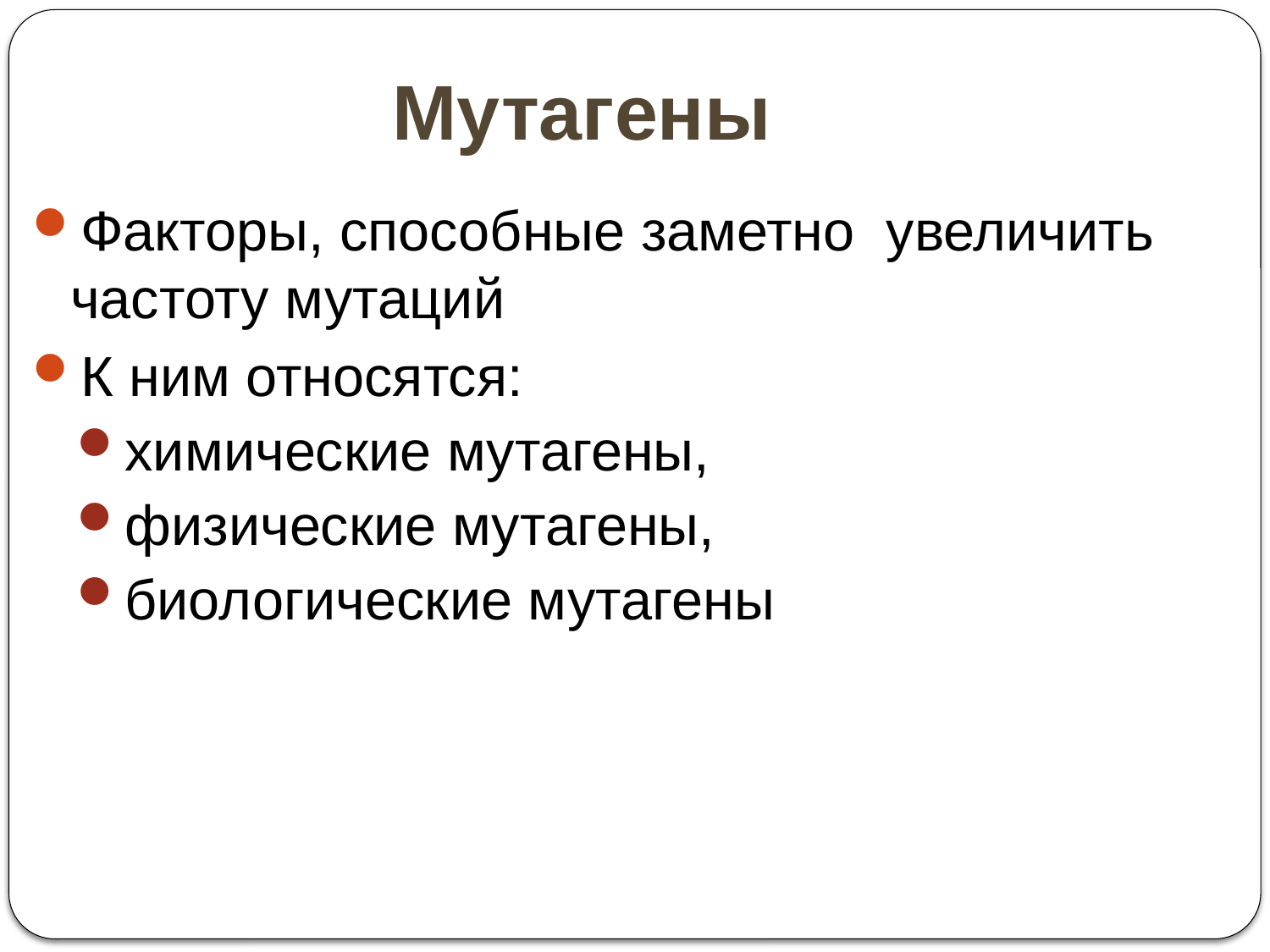

# Мутагены
Факторы, способные заметно  увеличить частоту мутаций
К ним относятся:
химические мутагены,
физические мутагены,
биологические мутагены